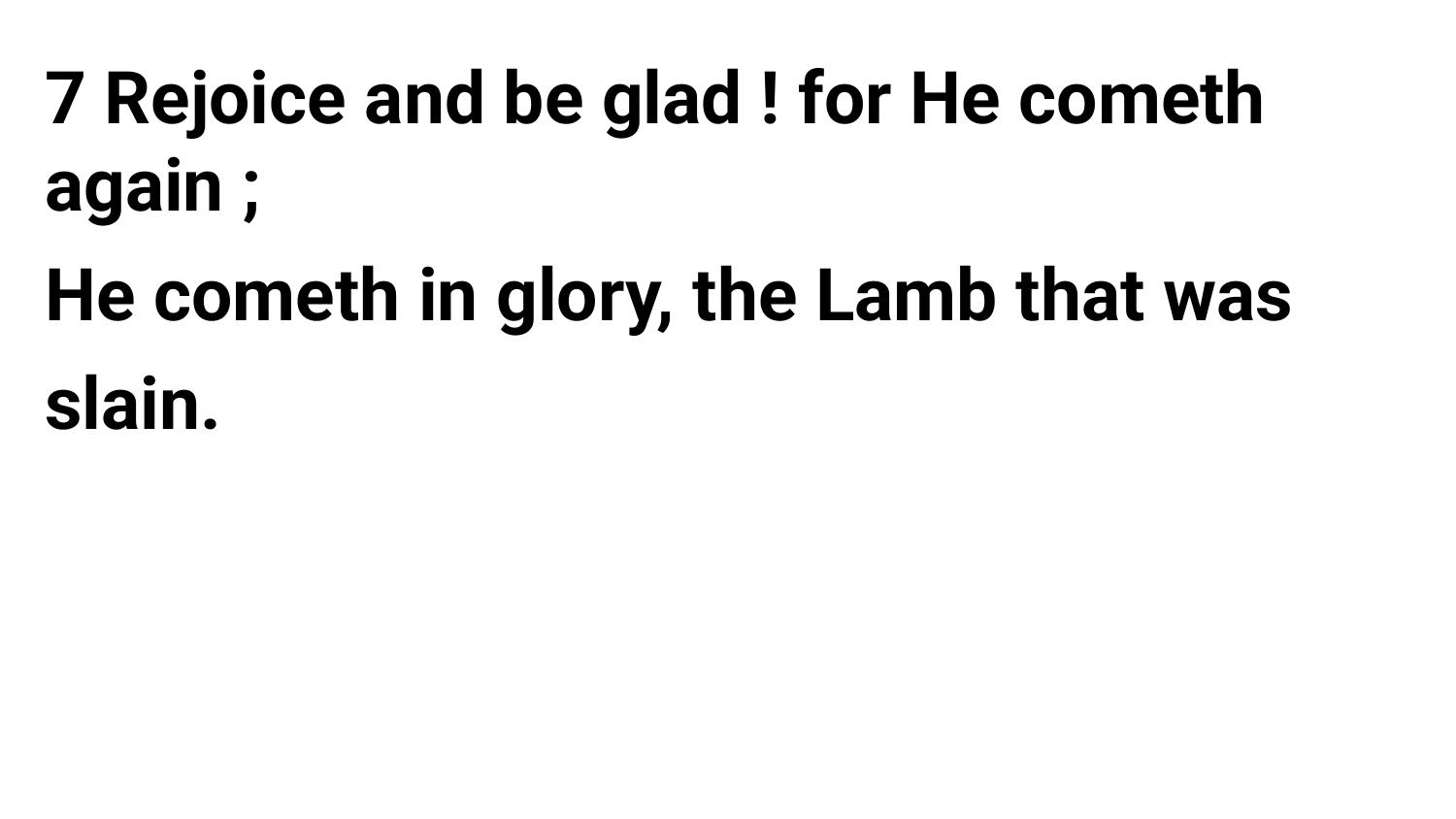

7 Rejoice and be glad ! for He cometh again ;
He cometh in glory, the Lamb that was slain.